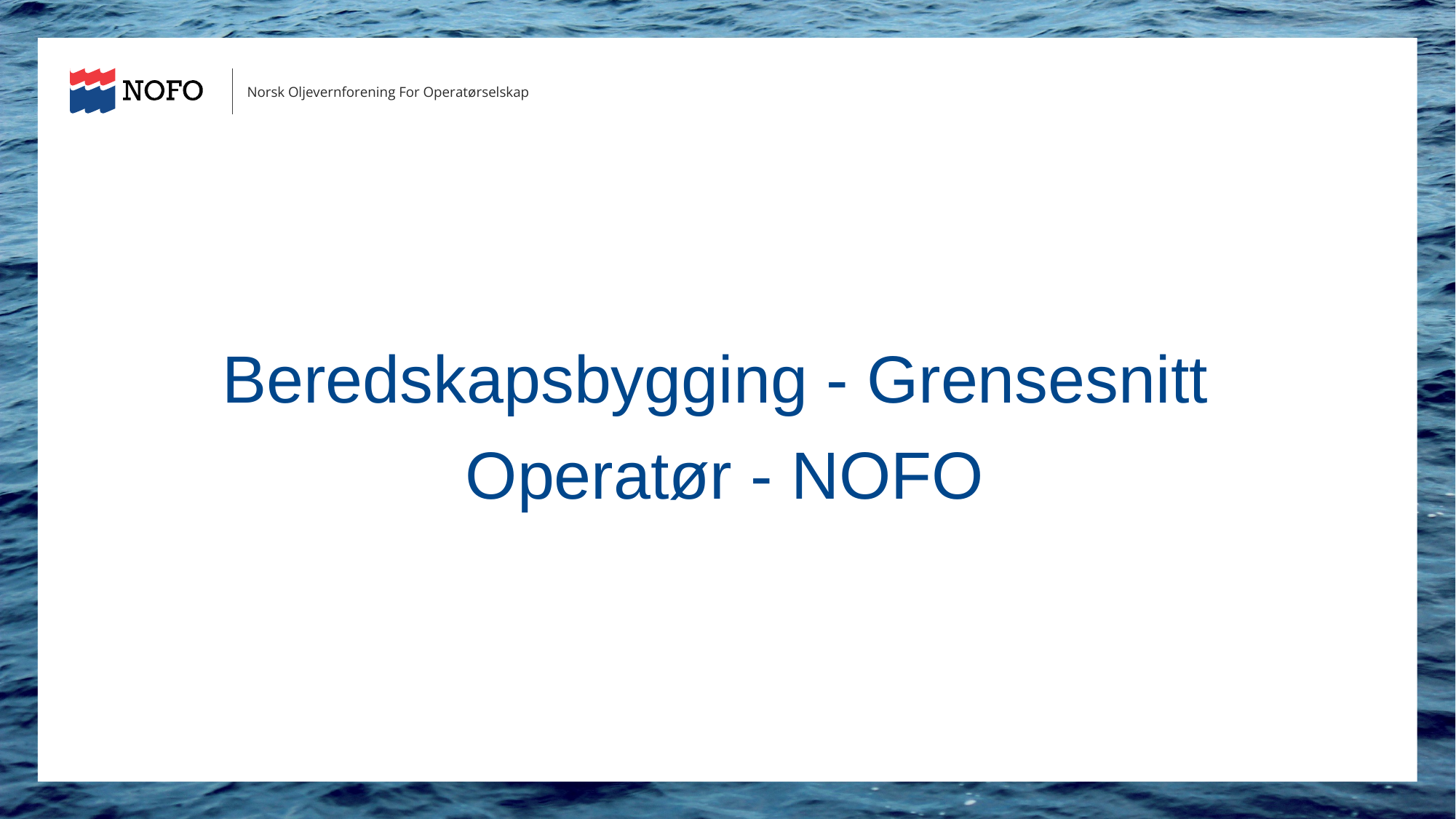

# Beredskapsbygging - Grensesnitt Operatør - NOFO